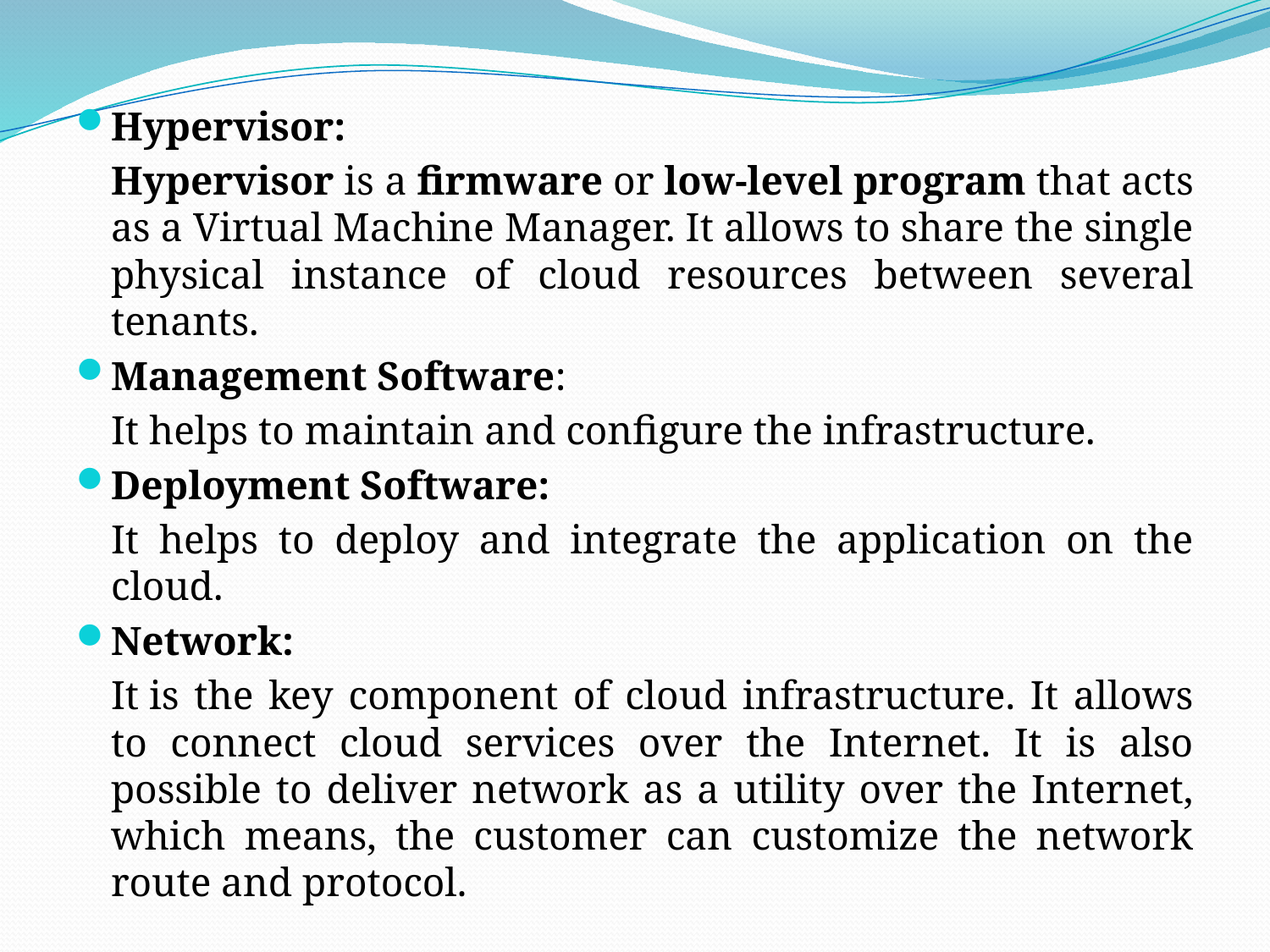

Hypervisor:
	Hypervisor is a firmware or low-level program that acts as a Virtual Machine Manager. It allows to share the single physical instance of cloud resources between several tenants.
Management Software:
	It helps to maintain and configure the infrastructure.
Deployment Software:
	It helps to deploy and integrate the application on the cloud.
Network:
	It is the key component of cloud infrastructure. It allows to connect cloud services over the Internet. It is also possible to deliver network as a utility over the Internet, which means, the customer can customize the network route and protocol.